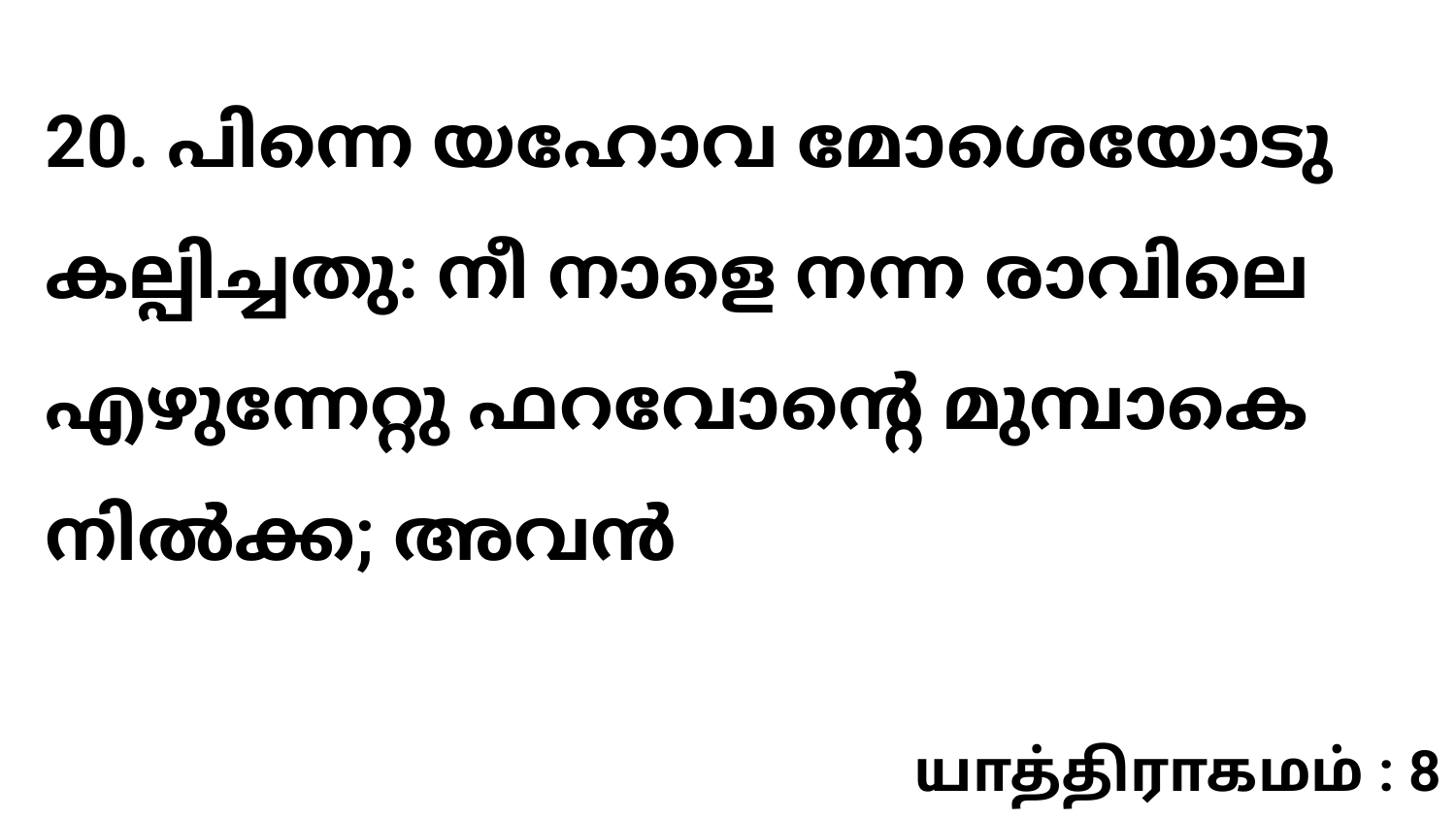

20. പിന്നെ യഹോവ മോശെയോടു കല്പിച്ചതു: നീ നാളെ നന്ന രാവിലെ എഴുന്നേറ്റു ഫറവോന്റെ മുമ്പാകെ നിൽക്ക; അവൻ
யாத்திராகமம் : 8